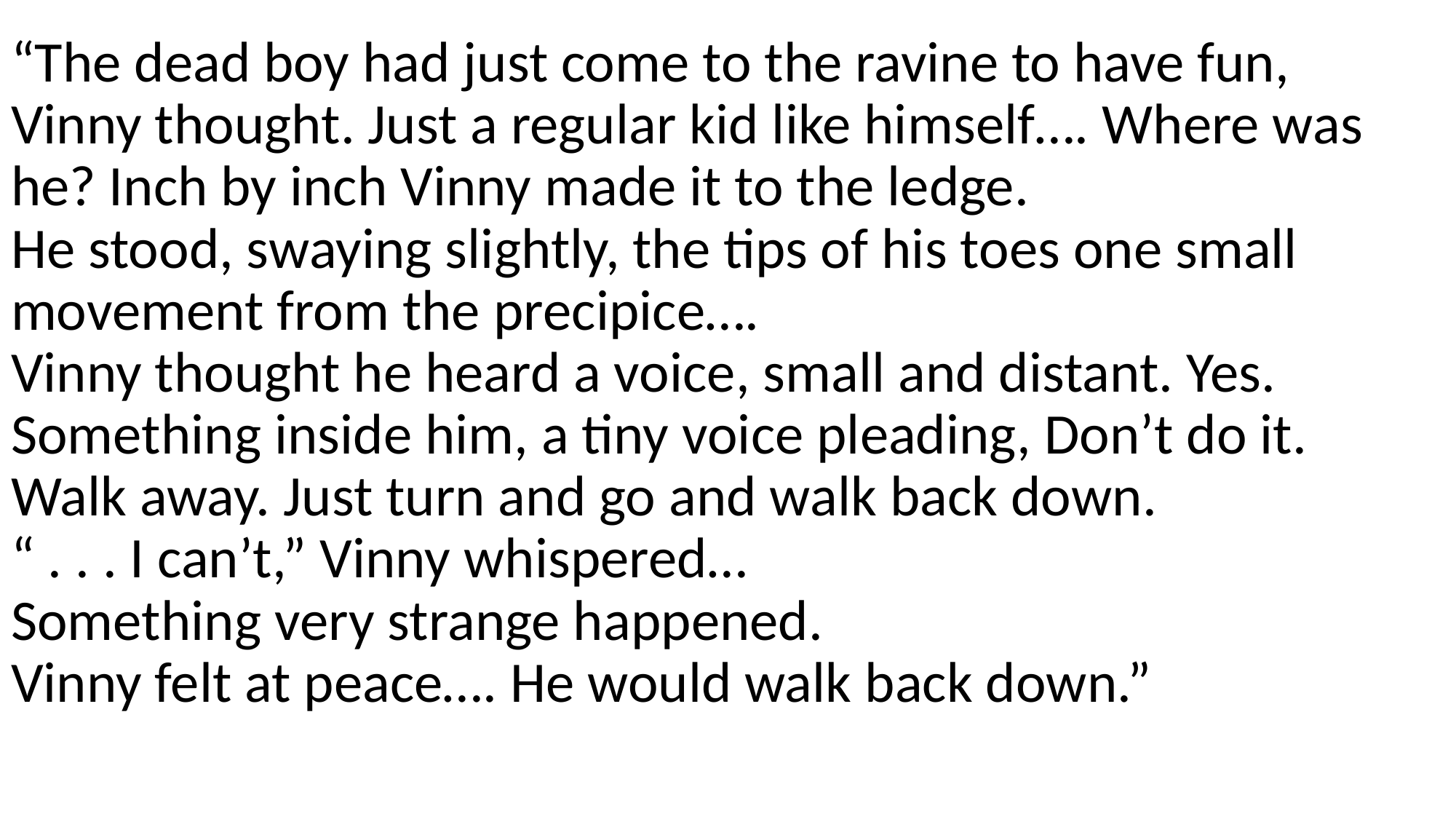

# “The dead boy had just come to the ravine to have fun, Vinny thought. Just a regular kid like himself…. Where was he? Inch by inch Vinny made it to the ledge. He stood, swaying slightly, the tips of his toes one small movement from the precipice…. Vinny thought he heard a voice, small and distant. Yes. Something inside him, a tiny voice pleading, Don’t do it. Walk away. Just turn and go and walk back down. “ . . . I can’t,” Vinny whispered… Something very strange happened. Vinny felt at peace…. He would walk back down.”